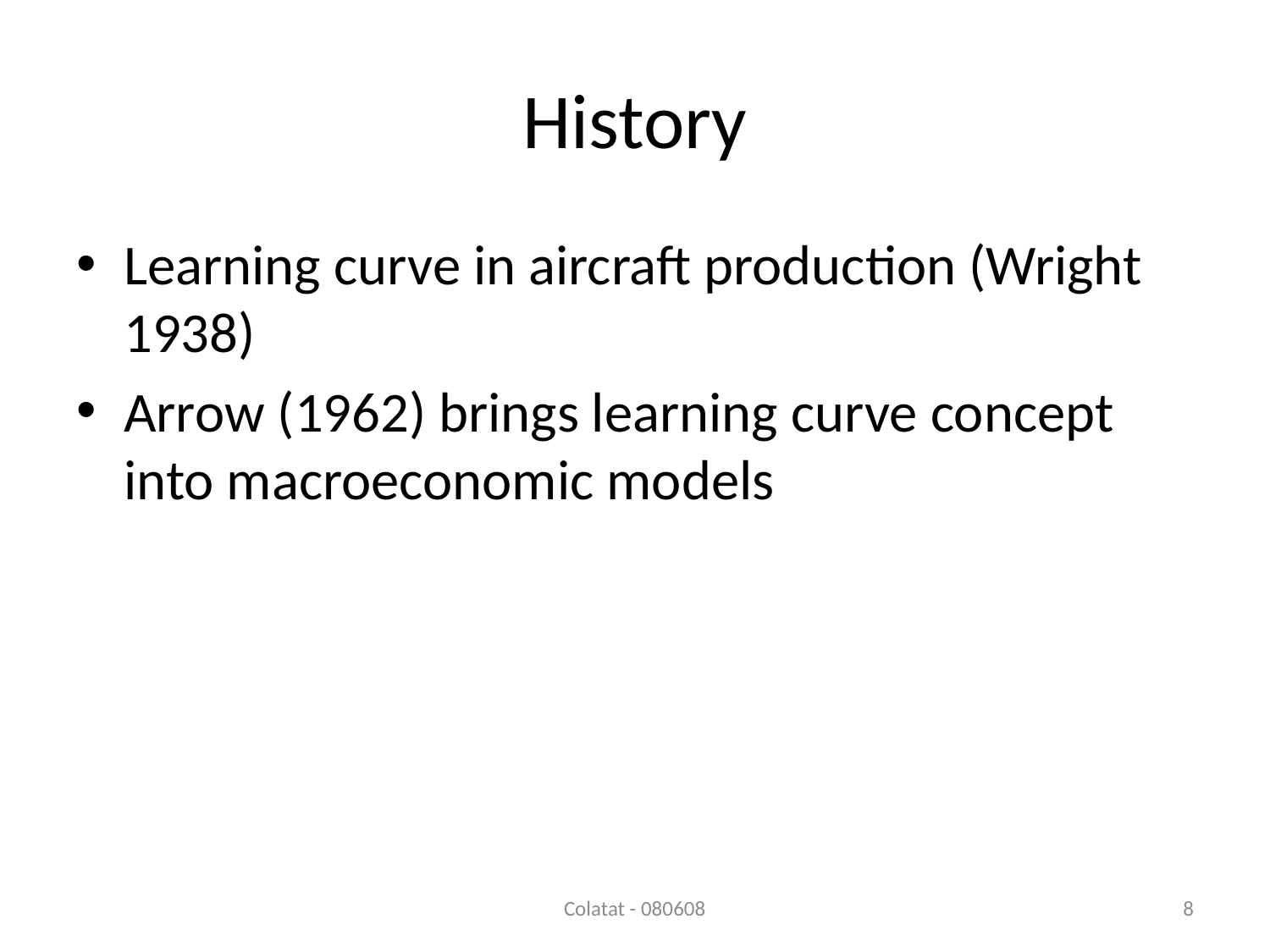

# History
Learning curve in aircraft production (Wright 1938)
Arrow (1962) brings learning curve concept into macroeconomic models
Colatat - 080608
8